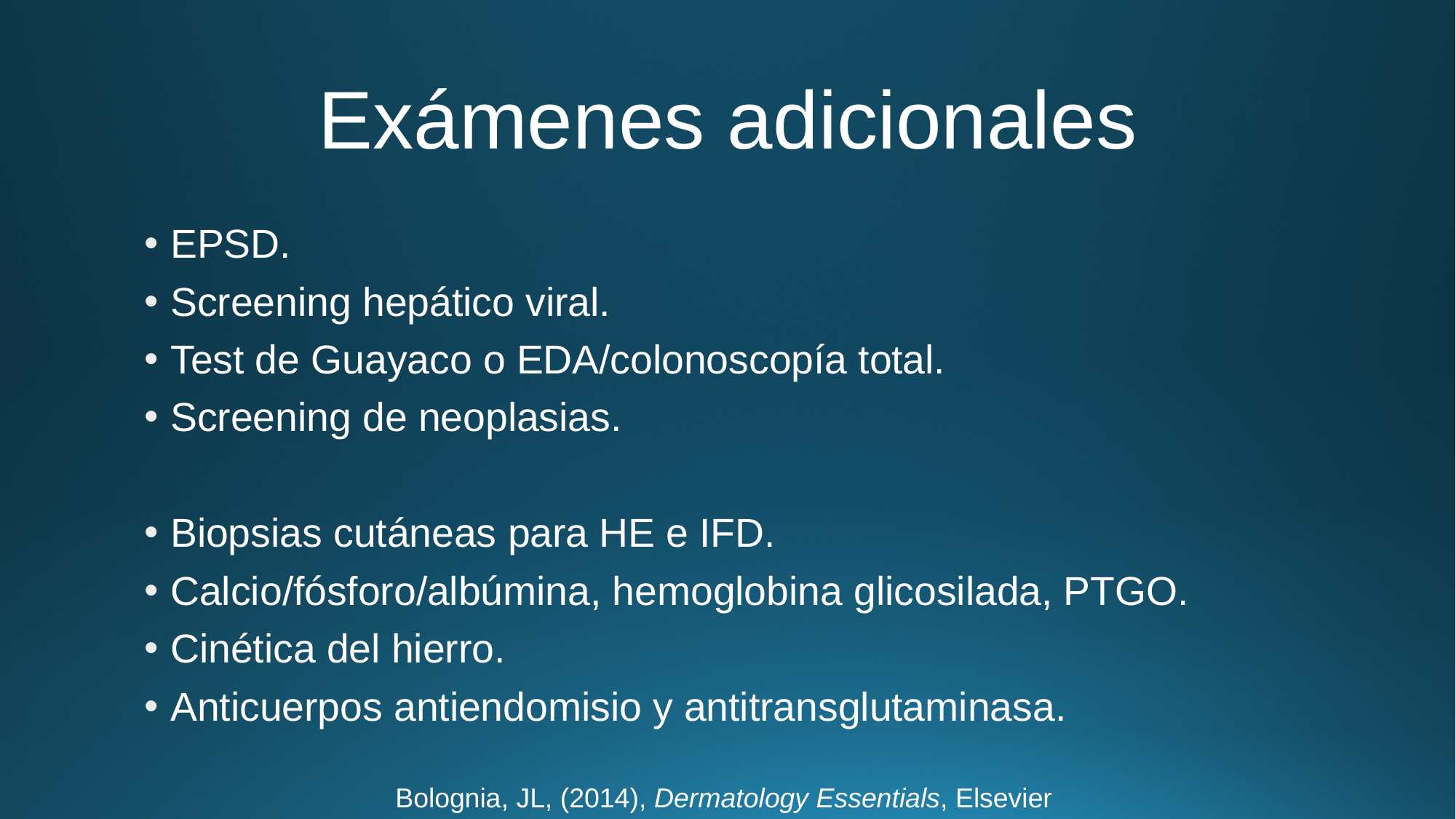

# Exámenes adicionales
EPSD.
Screening hepático viral.
Test de Guayaco o EDA/colonoscopía total.
Screening de neoplasias.

Biopsias cutáneas para HE e IFD.
Calcio/fósforo/albúmina, hemoglobina glicosilada, PTGO.
Cinética del hierro.
Anticuerpos antiendomisio y antitransglutaminasa.

Bolognia, JL, (2014), Dermatology Essentials, Elsevier